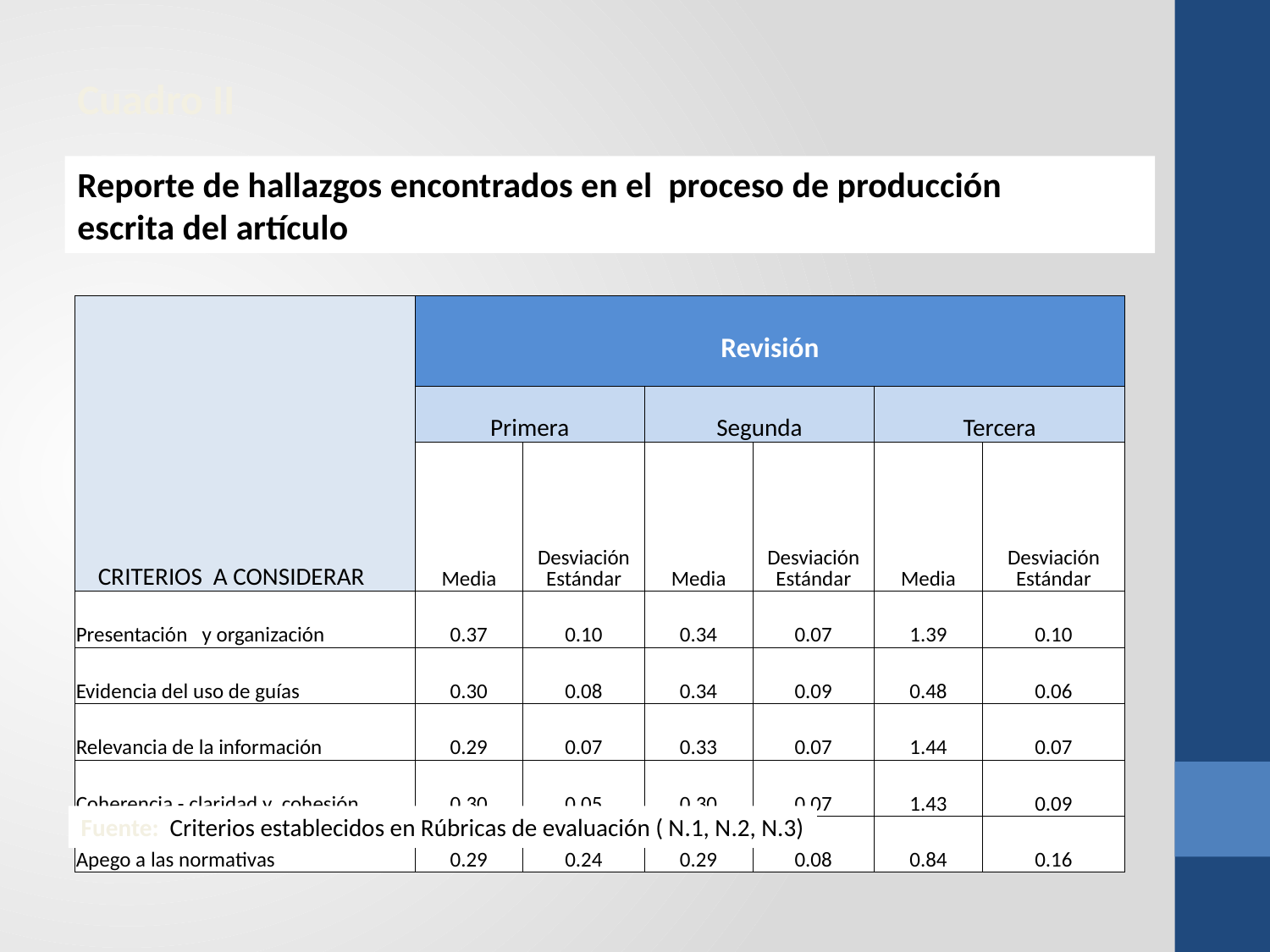

Cuadro II
Reporte de hallazgos encontrados en el  proceso de producción
escrita del artículo
| CRITERIOS A CONSIDERAR | Revisión |  |  |  |  |  |
| --- | --- | --- | --- | --- | --- | --- |
|  | Primera |  | Segunda |  | Tercera |  |
|  | Media | Desviación Estándar | Media | Desviación Estándar | Media | Desviación Estándar |
| Presentación y organización | 0.37 | 0.10 | 0.34 | 0.07 | 1.39 | 0.10 |
| Evidencia del uso de guías | 0.30 | 0.08 | 0.34 | 0.09 | 0.48 | 0.06 |
| Relevancia de la información | 0.29 | 0.07 | 0.33 | 0.07 | 1.44 | 0.07 |
| Coherencia - claridad y cohesión | 0.30 | 0.05 | 0.30 | 0.07 | 1.43 | 0.09 |
| Apego a las normativas | 0.29 | 0.24 | 0.29 | 0.08 | 0.84 | 0.16 |
Fuente:  Criterios establecidos en Rúbricas de evaluación ( N.1, N.2, N.3)